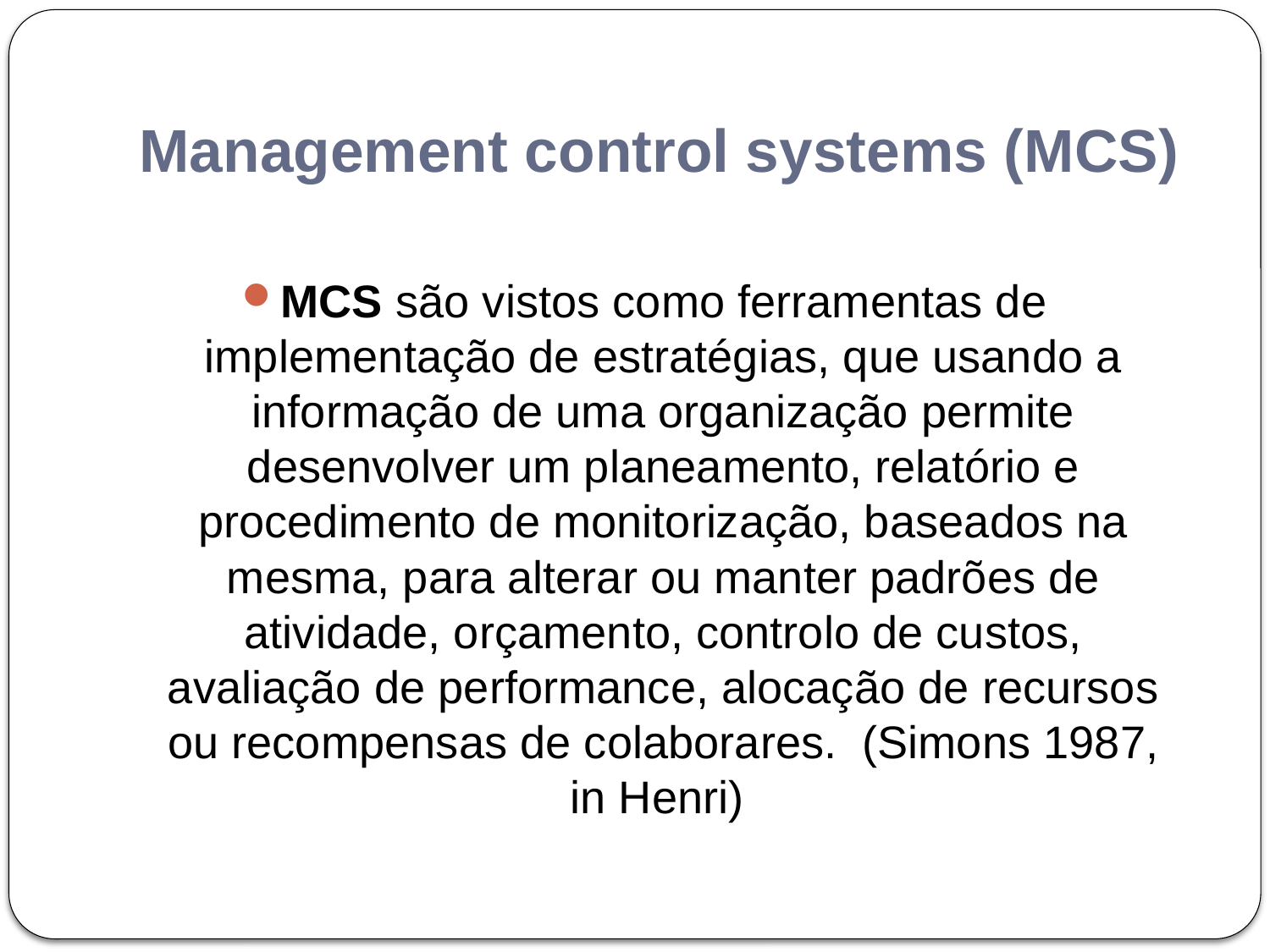

# Management control systems (MCS)

MCS são vistos como ferramentas de implementação de estratégias, que usando a informação de uma organização permite desenvolver um planeamento, relatório e procedimento de monitorização, baseados na mesma, para alterar ou manter padrões de atividade, orçamento, controlo de custos, avaliação de performance, alocação de recursos ou recompensas de colaborares.  (Simons 1987, in Henri)